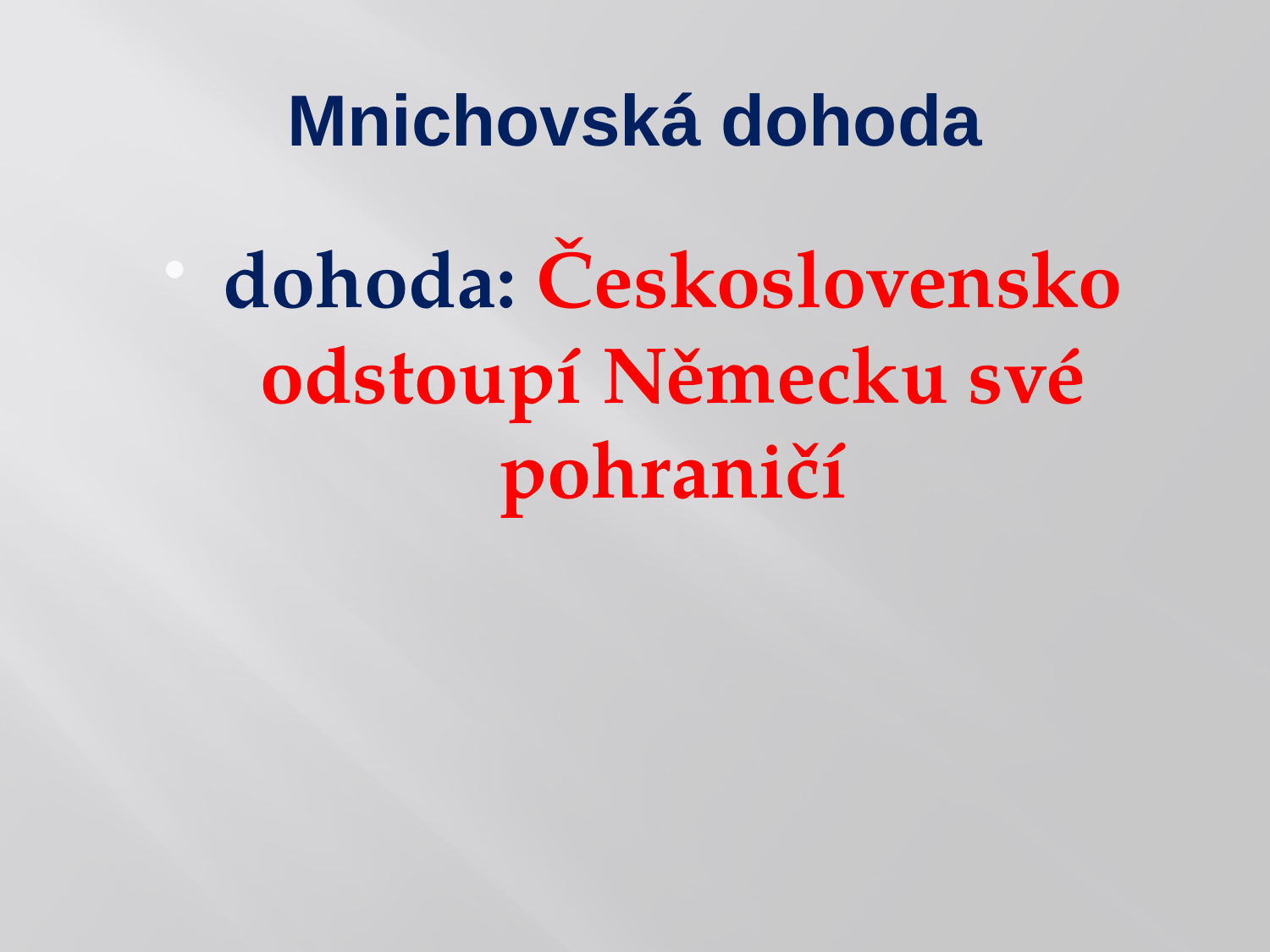

# Mnichovská dohoda
dohoda: Československo odstoupí Německu své pohraničí